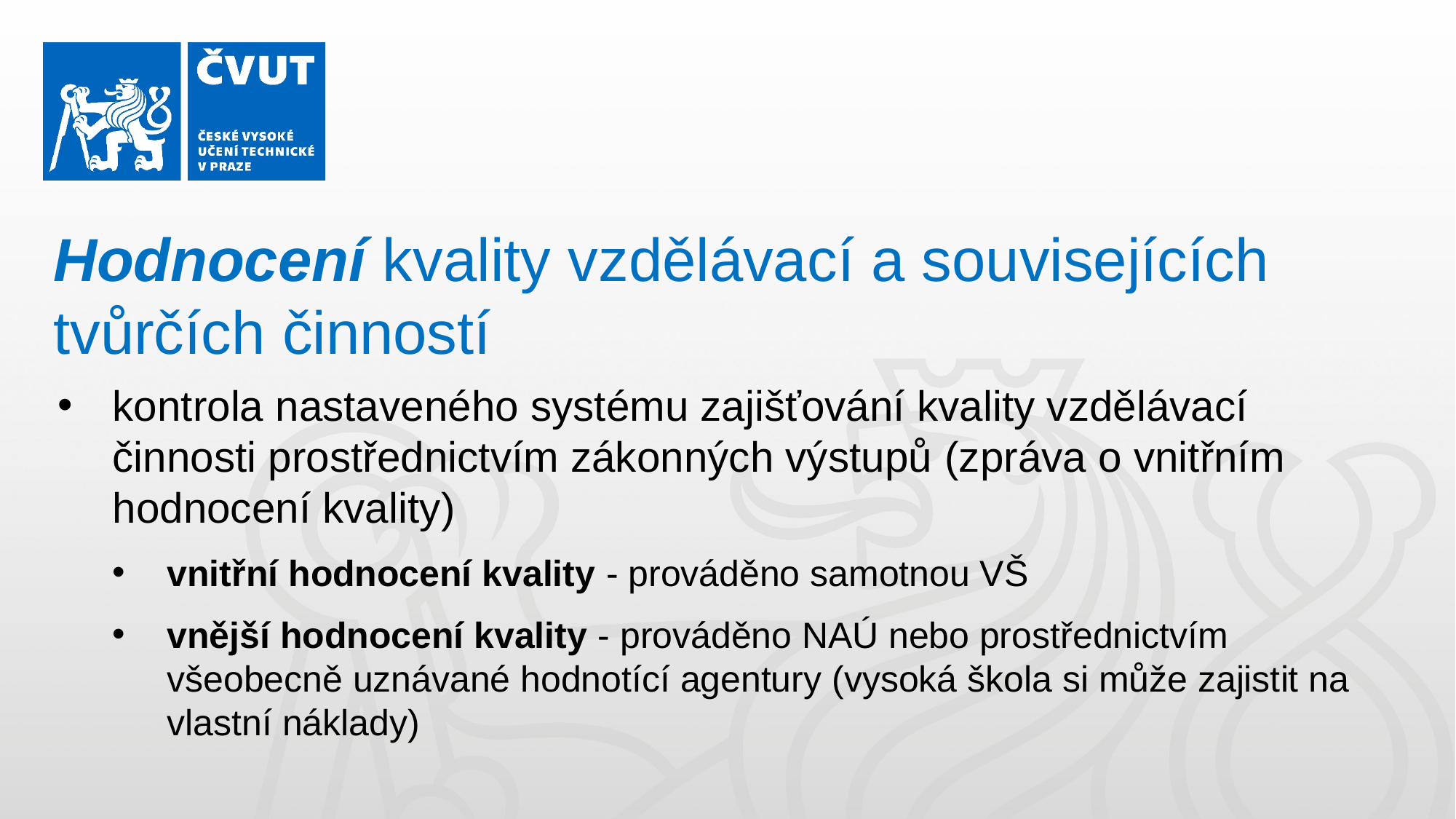

Hodnocení kvality vzdělávací a souvisejících tvůrčích činností
kontrola nastaveného systému zajišťování kvality vzdělávací činnosti prostřednictvím zákonných výstupů (zpráva o vnitřním hodnocení kvality)
vnitřní hodnocení kvality - prováděno samotnou VŠ
vnější hodnocení kvality - prováděno NAÚ nebo prostřednictvím všeobecně uznávané hodnotící agentury (vysoká škola si může zajistit na vlastní náklady)